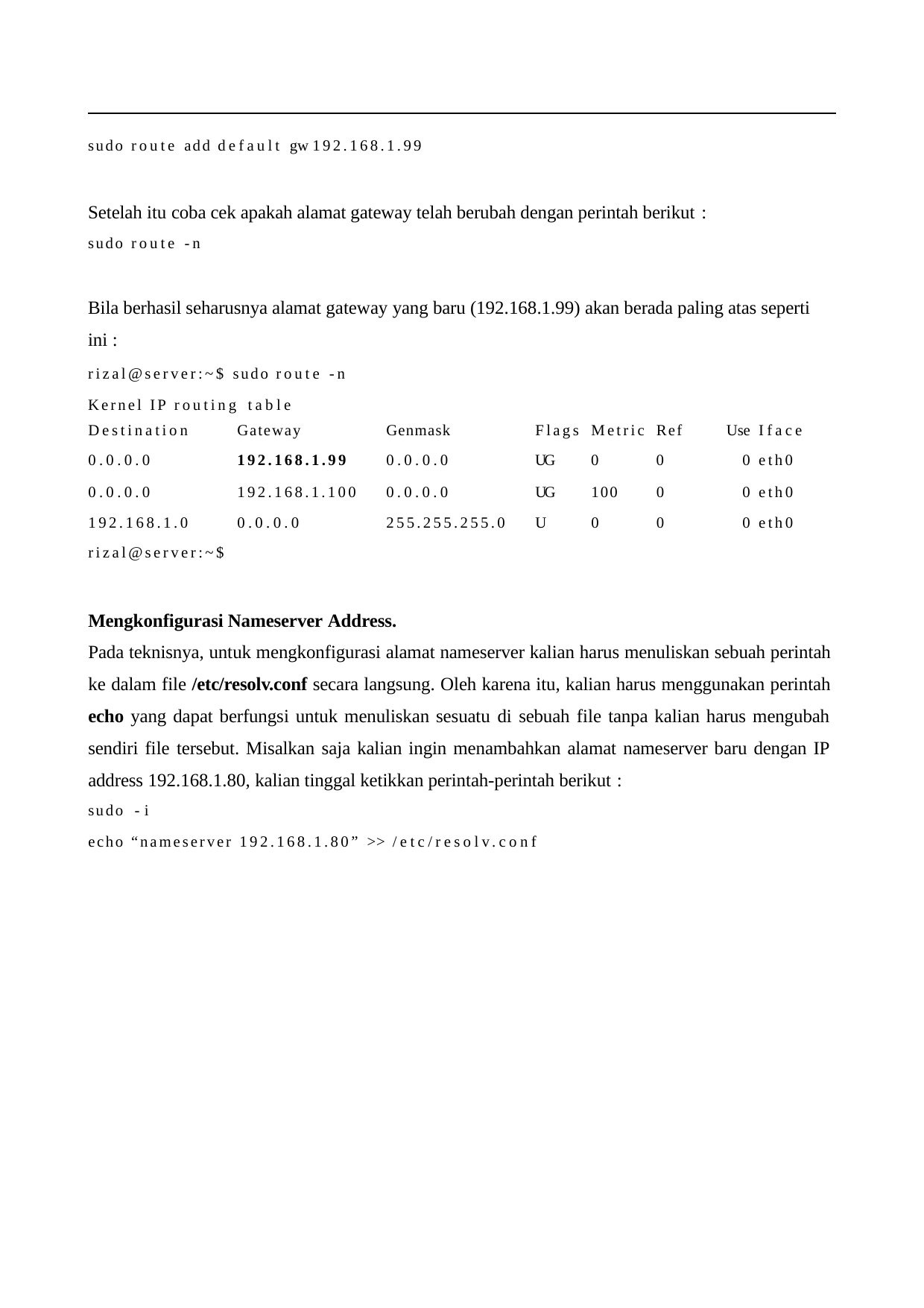

sudo route add default gw 192.168.1.99

Setelah itu coba cek apakah alamat gateway telah berubah dengan perintah berikut :
sudo route -n

Bila berhasil seharusnya alamat gateway yang baru (192.168.1.99) akan berada paling atas seperti  ini :
rizal@server:~$ sudo route -n  Kernel IP routing table
| Destination | Gateway | Genmask | Flags | Metric | Ref | Use | Iface |
| --- | --- | --- | --- | --- | --- | --- | --- |
| 0.0.0.0 | 192.168.1.99 | 0.0.0.0 | UG | 0 | 0 | 0 | eth0 |
| 0.0.0.0 | 192.168.1.100 | 0.0.0.0 | UG | 100 | 0 | 0 | eth0 |
| 192.168.1.0 rizal@server:~$ | 0.0.0.0 | 255.255.255.0 | U | 0 | 0 | 0 | eth0 |
Mengkonfigurasi Nameserver Address.
Pada teknisnya, untuk mengkonfigurasi alamat nameserver kalian harus menuliskan sebuah perintah  ke dalam file /etc/resolv.conf secara langsung. Oleh karena itu, kalian harus menggunakan perintah  echo yang dapat berfungsi untuk menuliskan sesuatu di sebuah file tanpa kalian harus mengubah  sendiri file tersebut. Misalkan saja kalian ingin menambahkan alamat nameserver baru dengan IP  address 192.168.1.80, kalian tinggal ketikkan perintah-perintah berikut :
sudo -i
echo “nameserver 192.168.1.80” >> /etc/resolv.conf